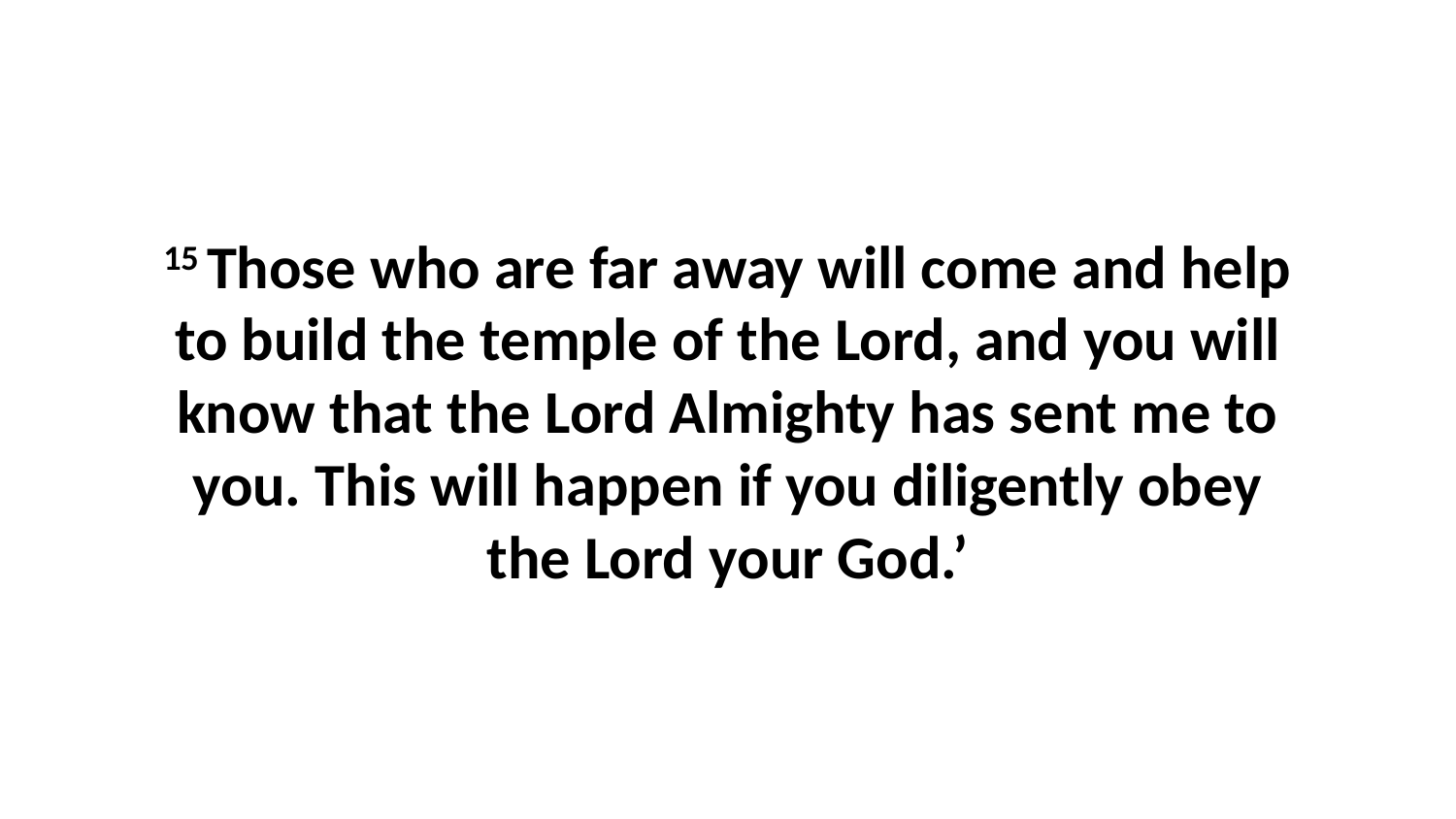

15 Those who are far away will come and help to build the temple of the Lord, and you will know that the Lord Almighty has sent me to you. This will happen if you diligently obey the Lord your God.’